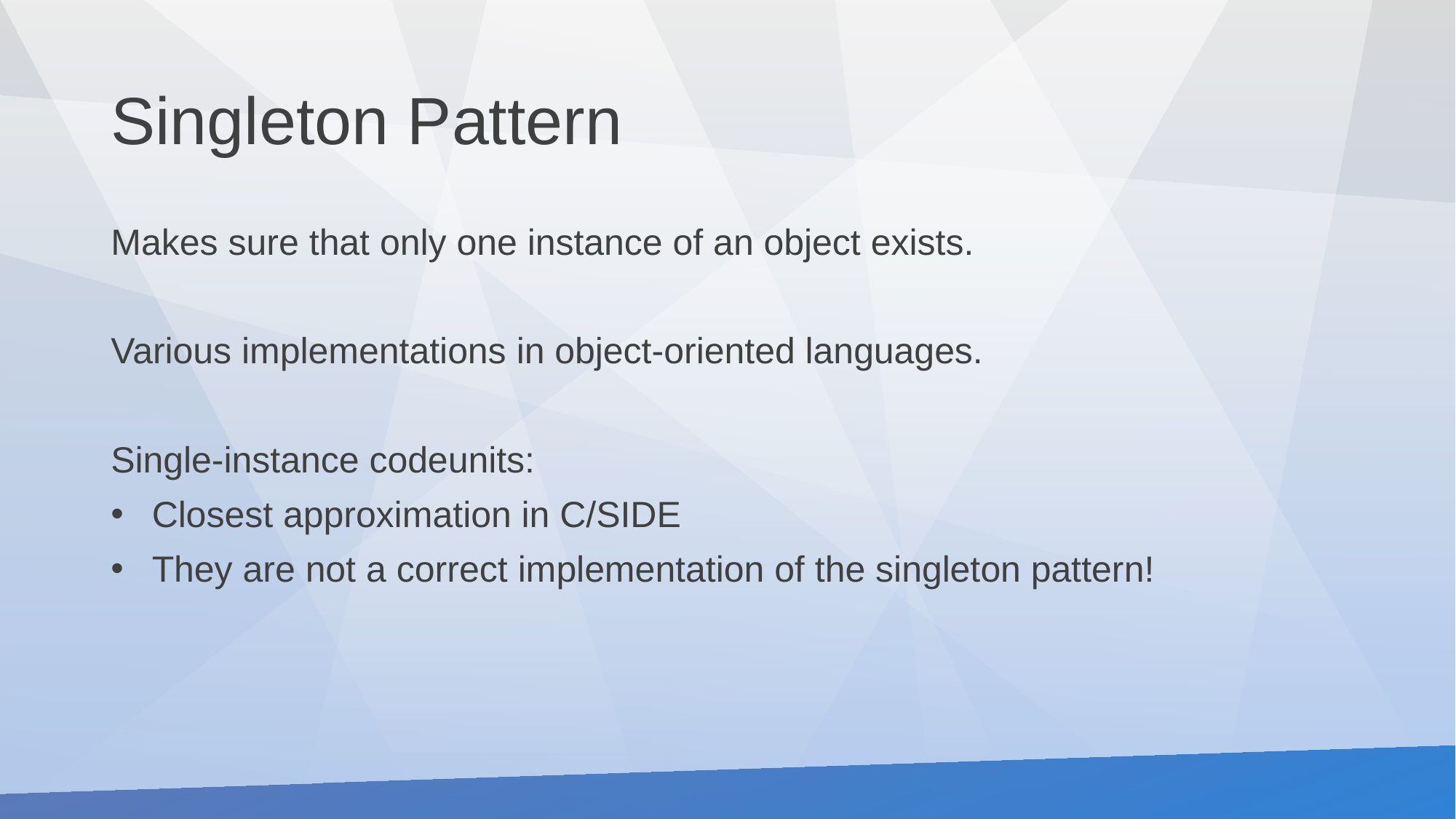

# Singleton Pattern
Makes sure that only one instance of an object exists.

Various implementations in object-oriented languages.

Single-instance codeunits:
Closest approximation in C/SIDE
They are not a correct implementation of the singleton pattern!